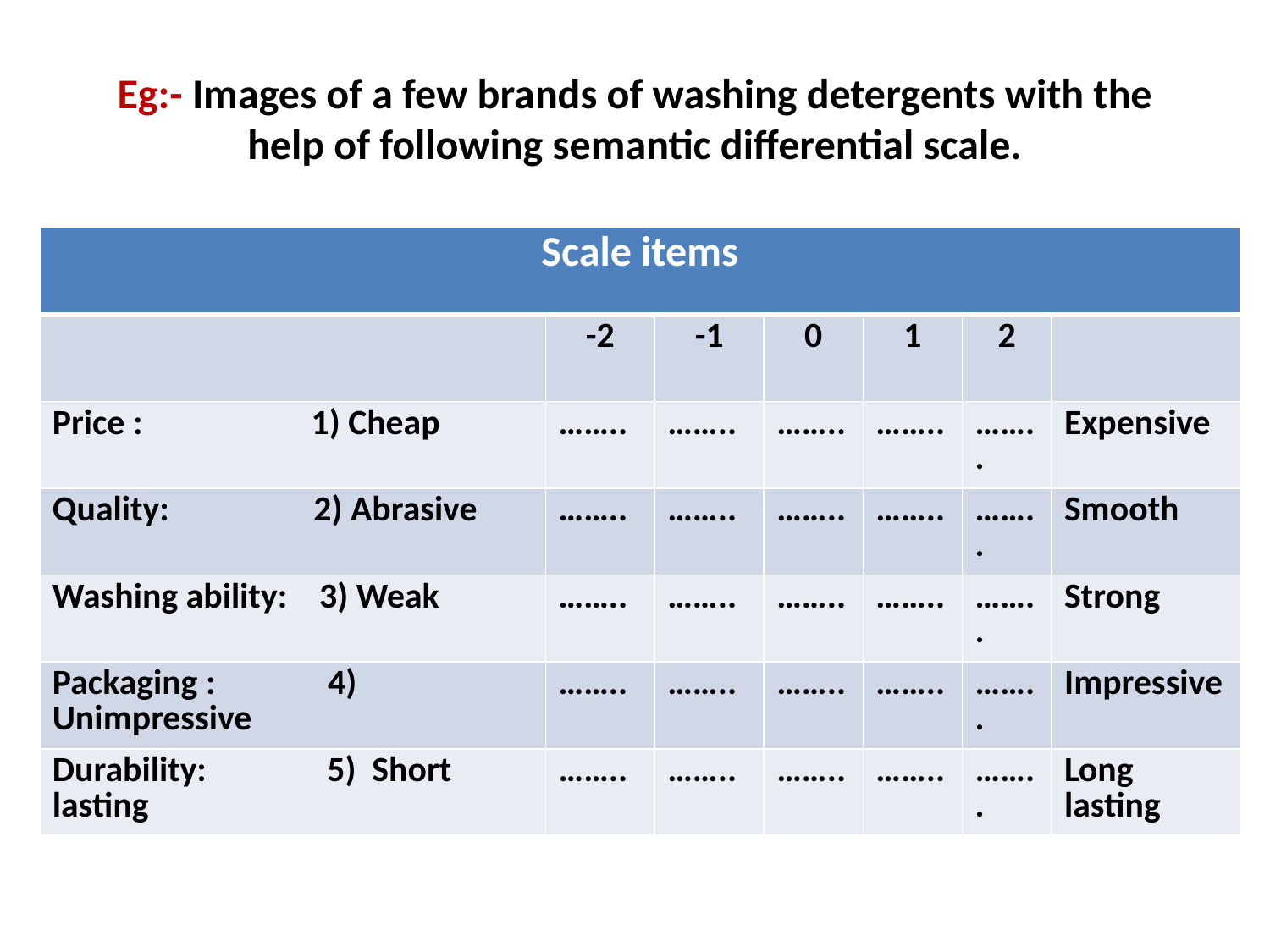

# Eg:- Images of a few brands of washing detergents with the help of following semantic differential scale.
| Scale items |  |  |  |  |  |  |
| --- | --- | --- | --- | --- | --- | --- |
|  | -2 | -1 | 0 | 1 | 2 |  |
| Price : 1) Cheap | …….. | …….. | …….. | …….. | …….. | Expensive |
| Quality: 2) Abrasive | …….. | …….. | …….. | …….. | …….. | Smooth |
| Washing ability: 3) Weak | …….. | …….. | …….. | …….. | …….. | Strong |
| Packaging : 4) Unimpressive | …….. | …….. | …….. | …….. | …….. | Impressive |
| Durability: 5) Short lasting | …….. | …….. | …….. | …….. | …….. | Long lasting |